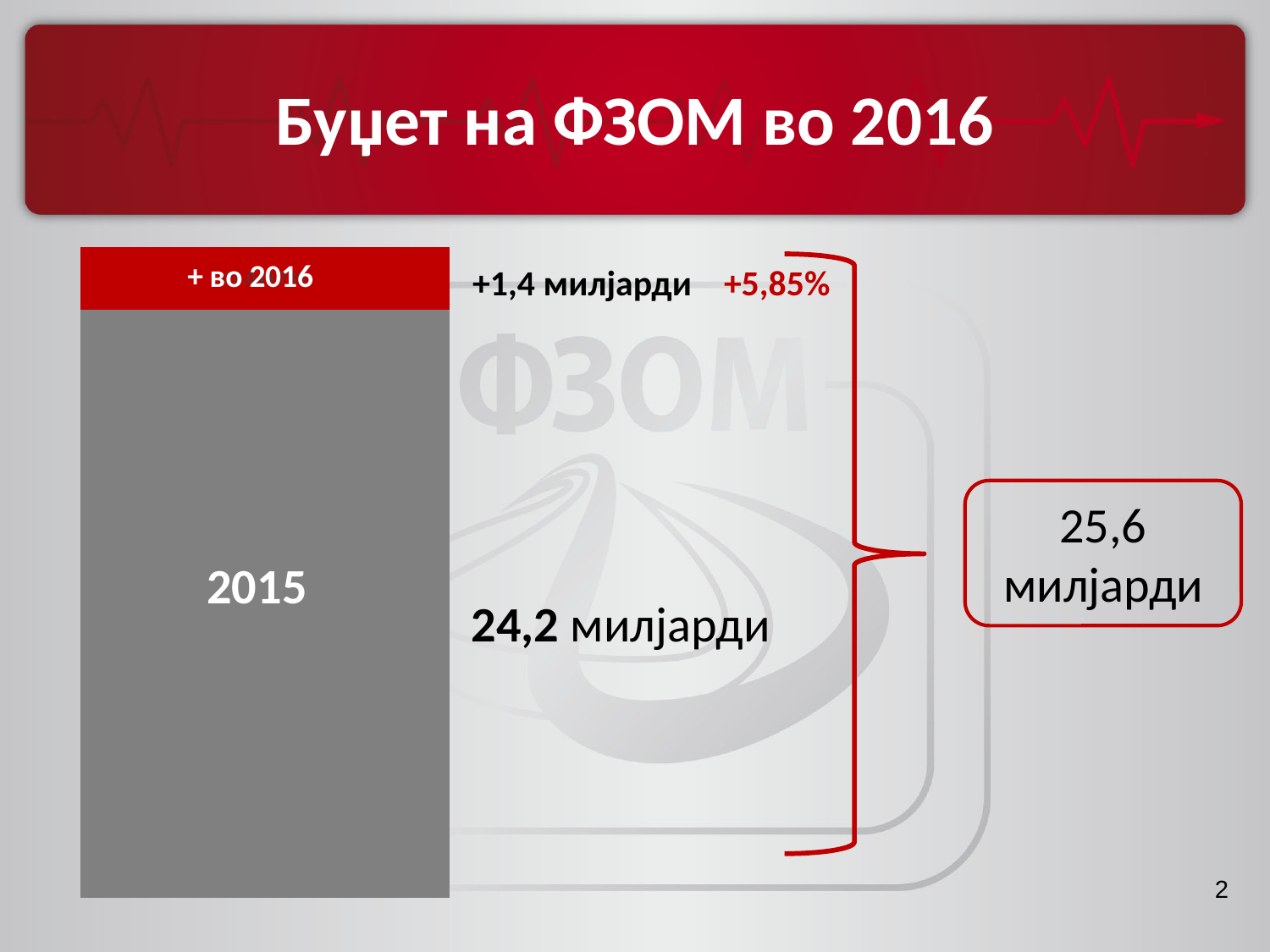

# Буџет на ФЗОМ во 2016

### Chart

| Category | 2014 | 2015 |
|---|---|---|
+1,4 милјарди    +5,85%

25,6 милјарди
24,2 милјарди
2